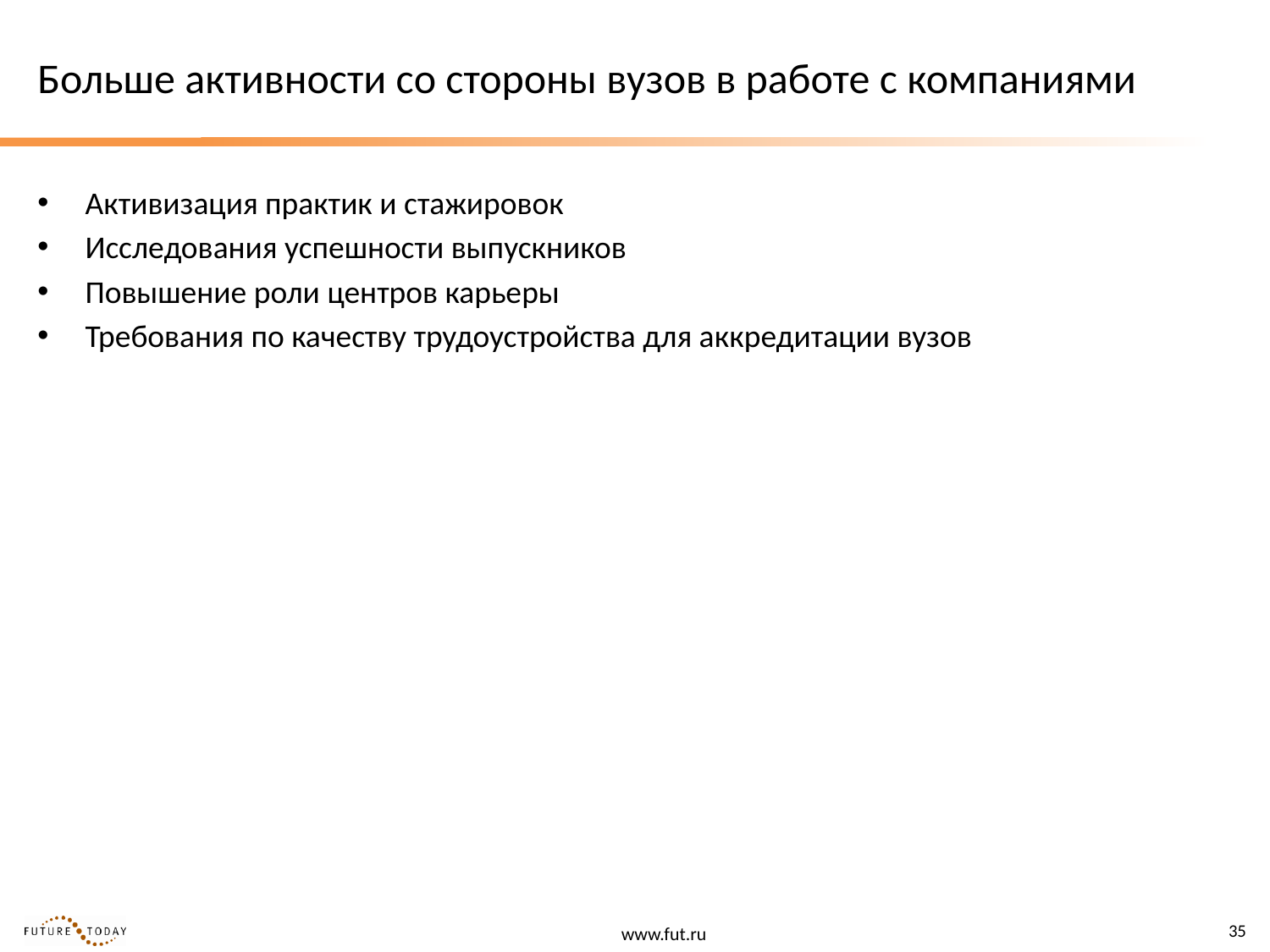

# Больше активности со стороны вузов в работе с компаниями
Активизация практик и стажировок
Исследования успешности выпускников
Повышение роли центров карьеры
Требования по качеству трудоустройства для аккредитации вузов